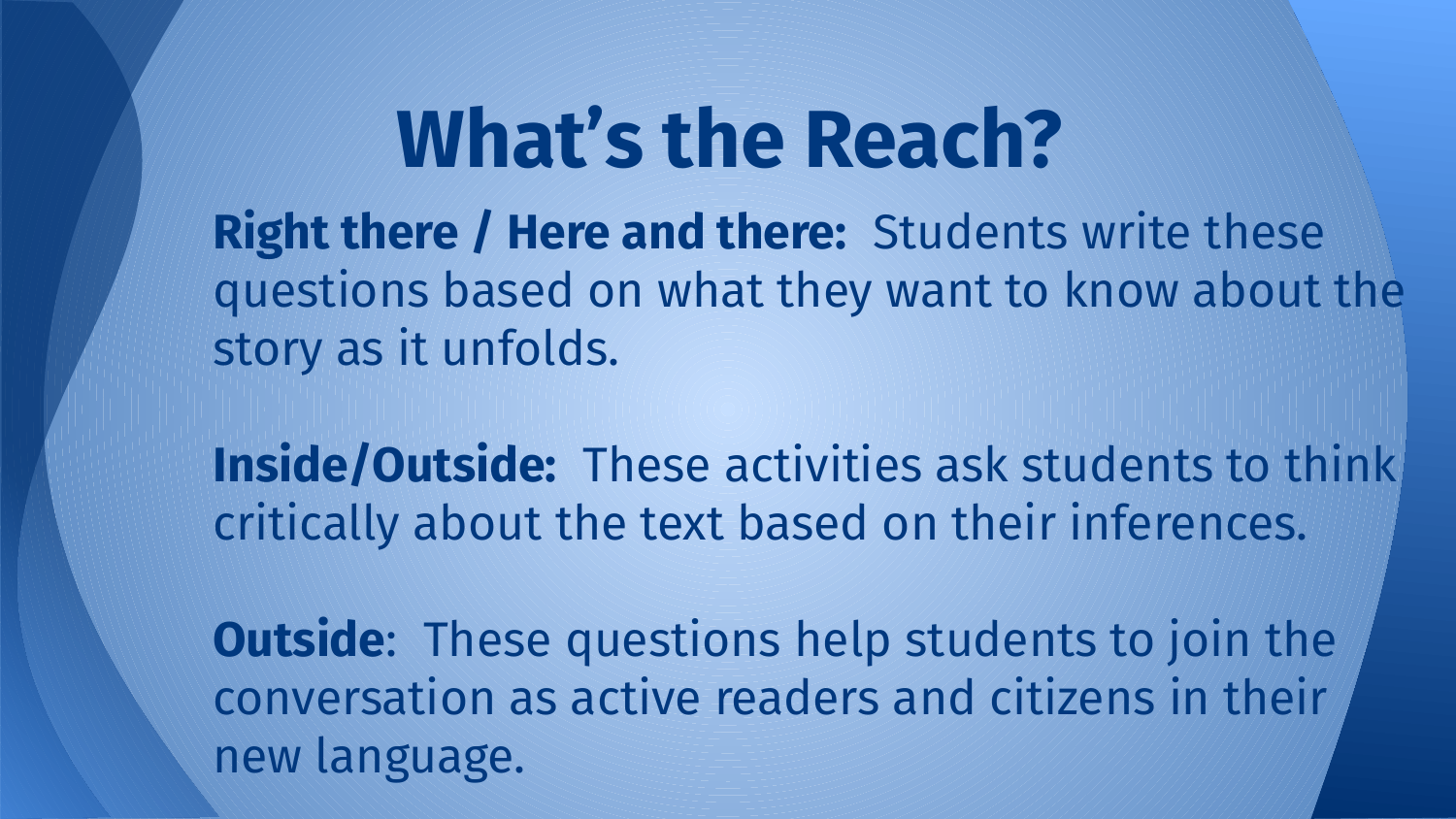

# What’s the Reach?
Right there / Here and there:  Students write these questions based on what they want to know about the story as it unfolds.

Inside/Outside:  These activities ask students to think critically about the text based on their inferences.

Outside:  These questions help students to join the conversation as active readers and citizens in their
new language.